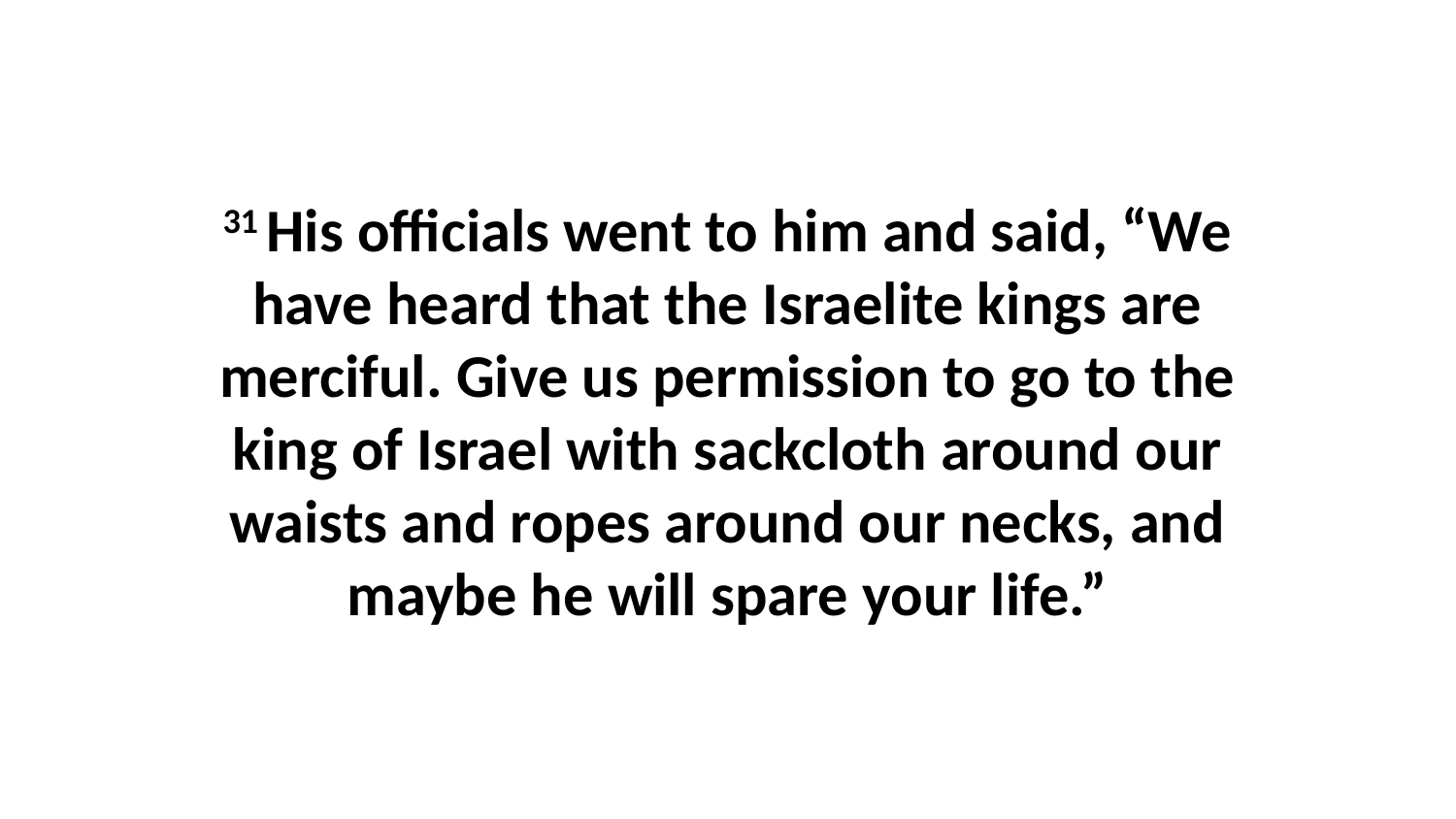

31 His officials went to him and said, “We have heard that the Israelite kings are merciful. Give us permission to go to the king of Israel with sackcloth around our waists and ropes around our necks, and maybe he will spare your life.”